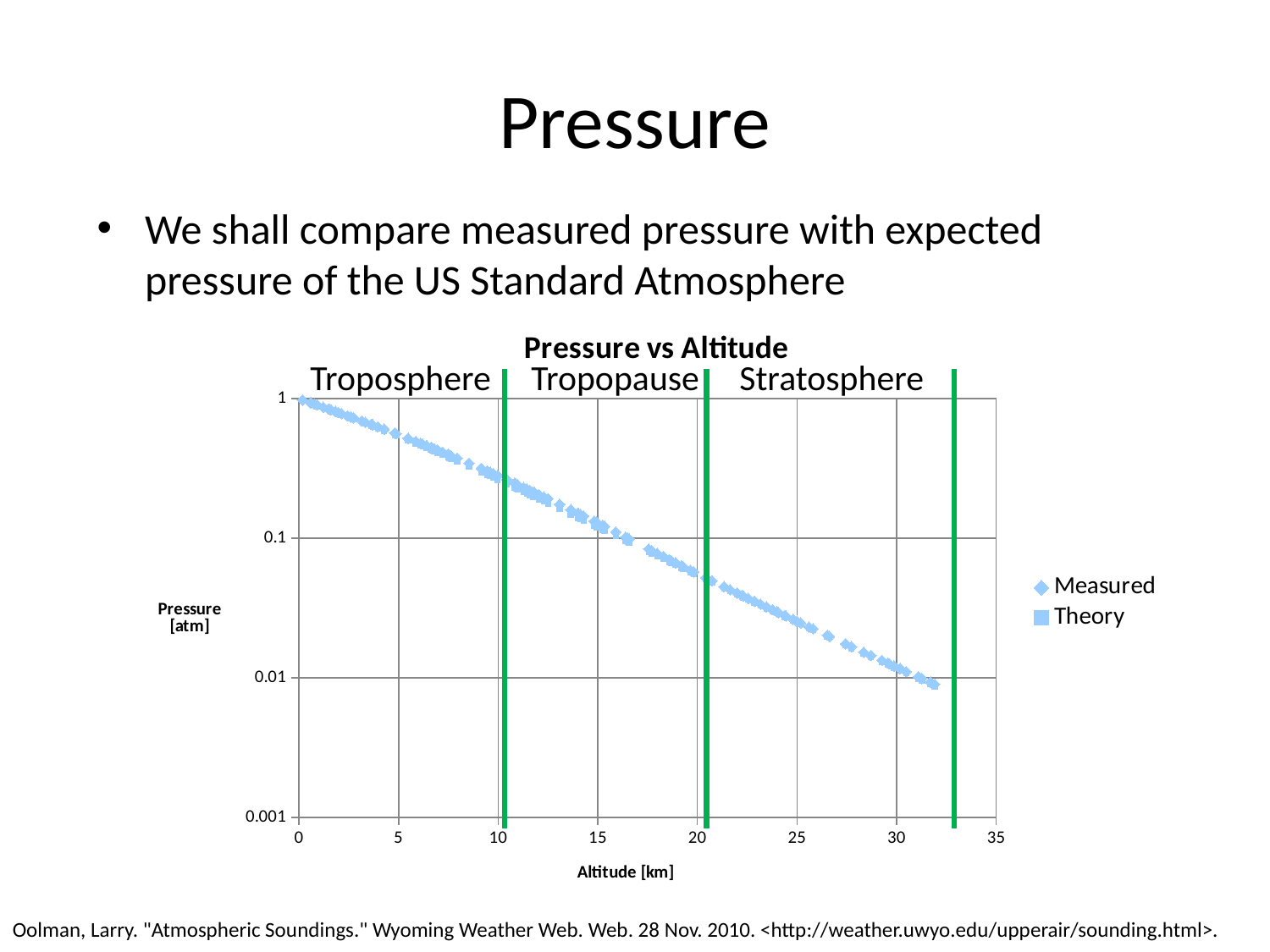

# Pressure
We shall compare measured pressure with expected pressure of the US Standard Atmosphere

### Chart: Pressure vs Altitude

| Category |  |  |
|---|---|---|
Troposphere     Tropopause     Stratosphere
Oolman, Larry. "Atmospheric Soundings." Wyoming Weather Web. Web. 28 Nov. 2010. <http://weather.uwyo.edu/upperair/sounding.html>.